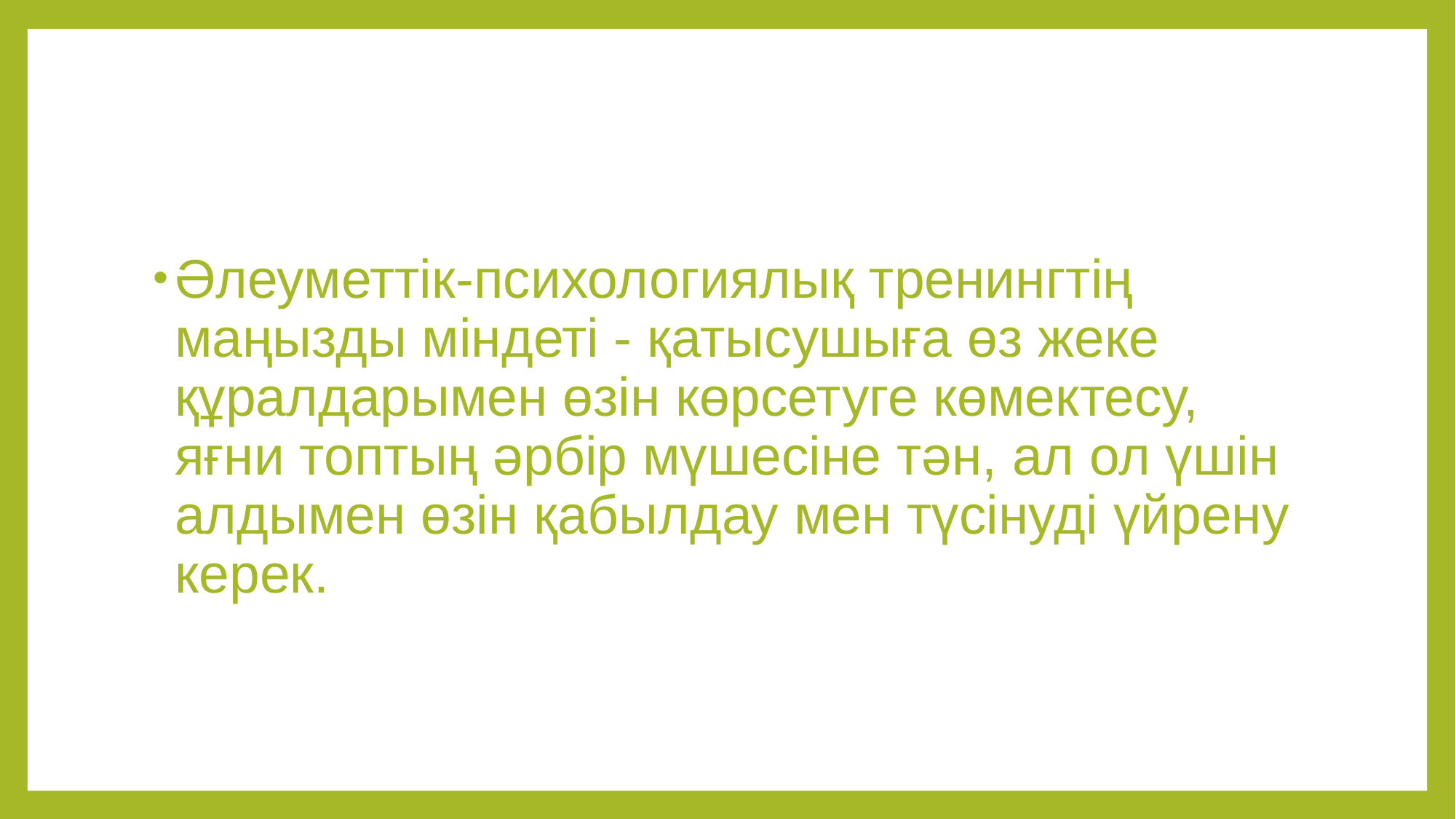

#
Әлеуметтік-психологиялық тренингтің маңызды міндеті - қатысушыға өз жеке құралдарымен өзін көрсетуге көмектесу, яғни топтың әрбір мүшесіне тән, ал ол үшін алдымен өзін қабылдау мен түсінуді үйрену керек.